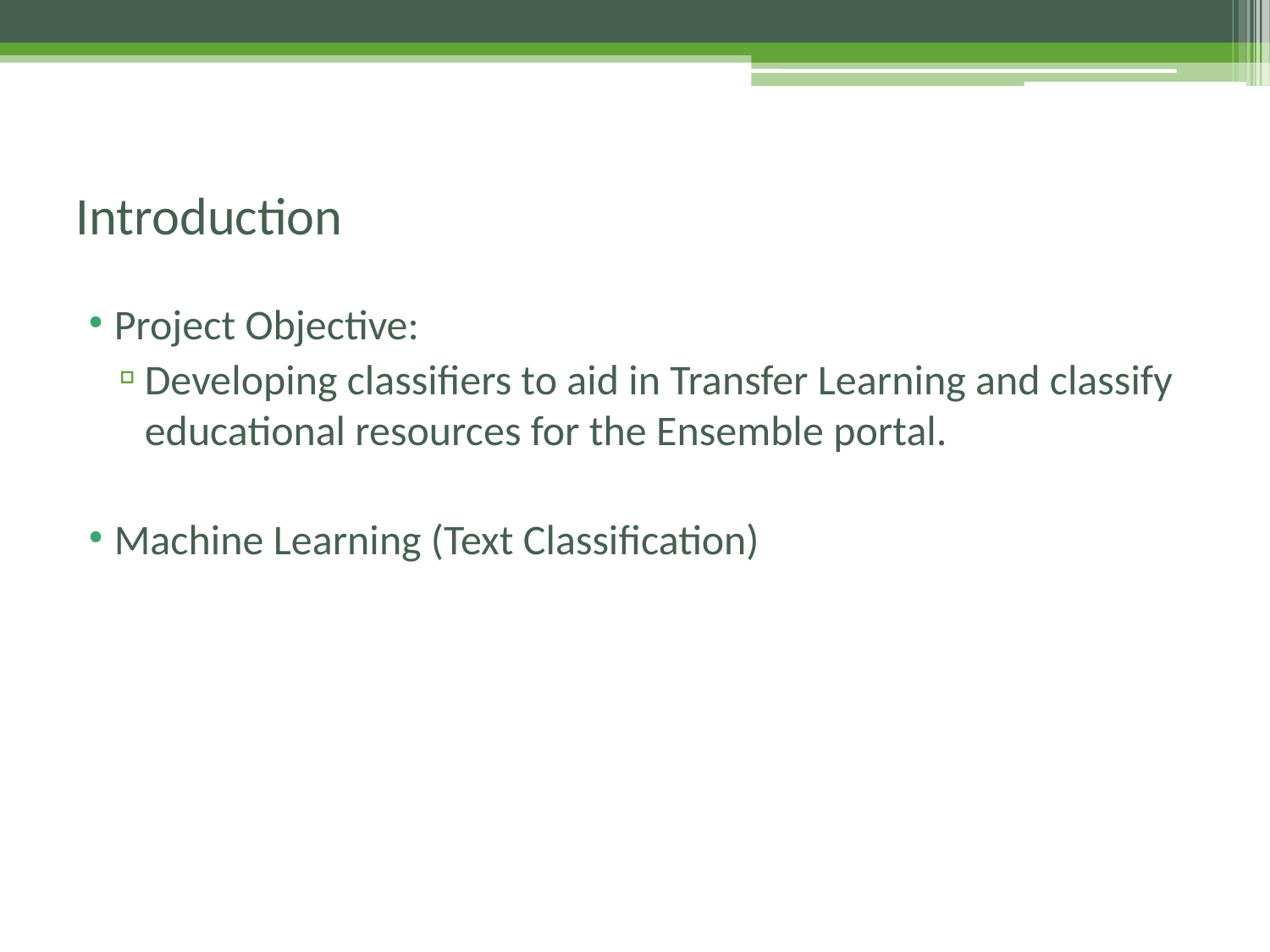

# Introduction
Project Objective:
Developing classifiers to aid in Transfer Learning and classify educational resources for the Ensemble portal.

Machine Learning (Text Classification)